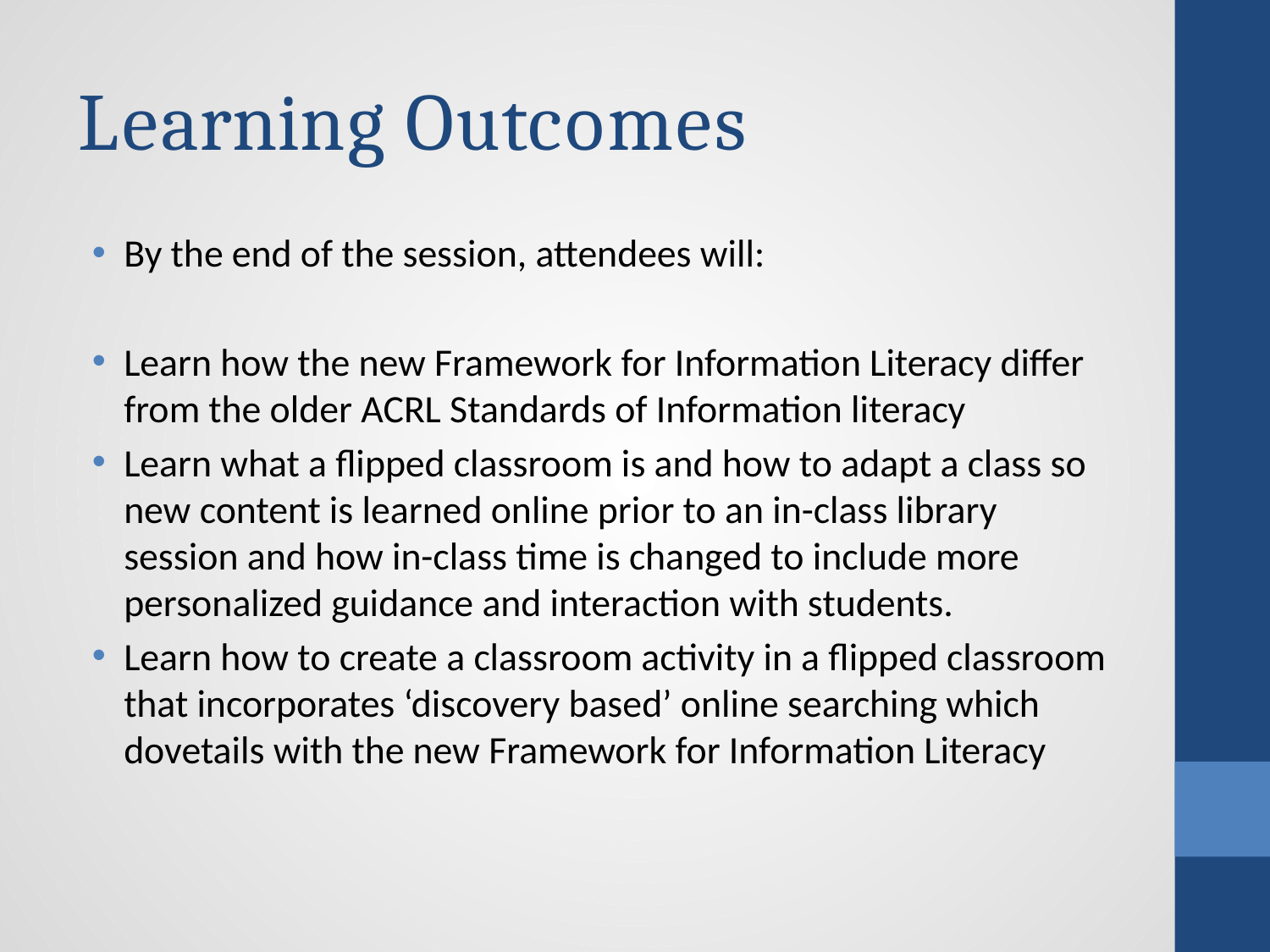

# Learning Outcomes
By the end of the session, attendees will:

Learn how the new Framework for Information Literacy differ from the older ACRL Standards of Information literacy
Learn what a flipped classroom is and how to adapt a class so new content is learned online prior to an in-class library session and how in-class time is changed to include more personalized guidance and interaction with students.
Learn how to create a classroom activity in a flipped classroom that incorporates ‘discovery based’ online searching which dovetails with the new Framework for Information Literacy